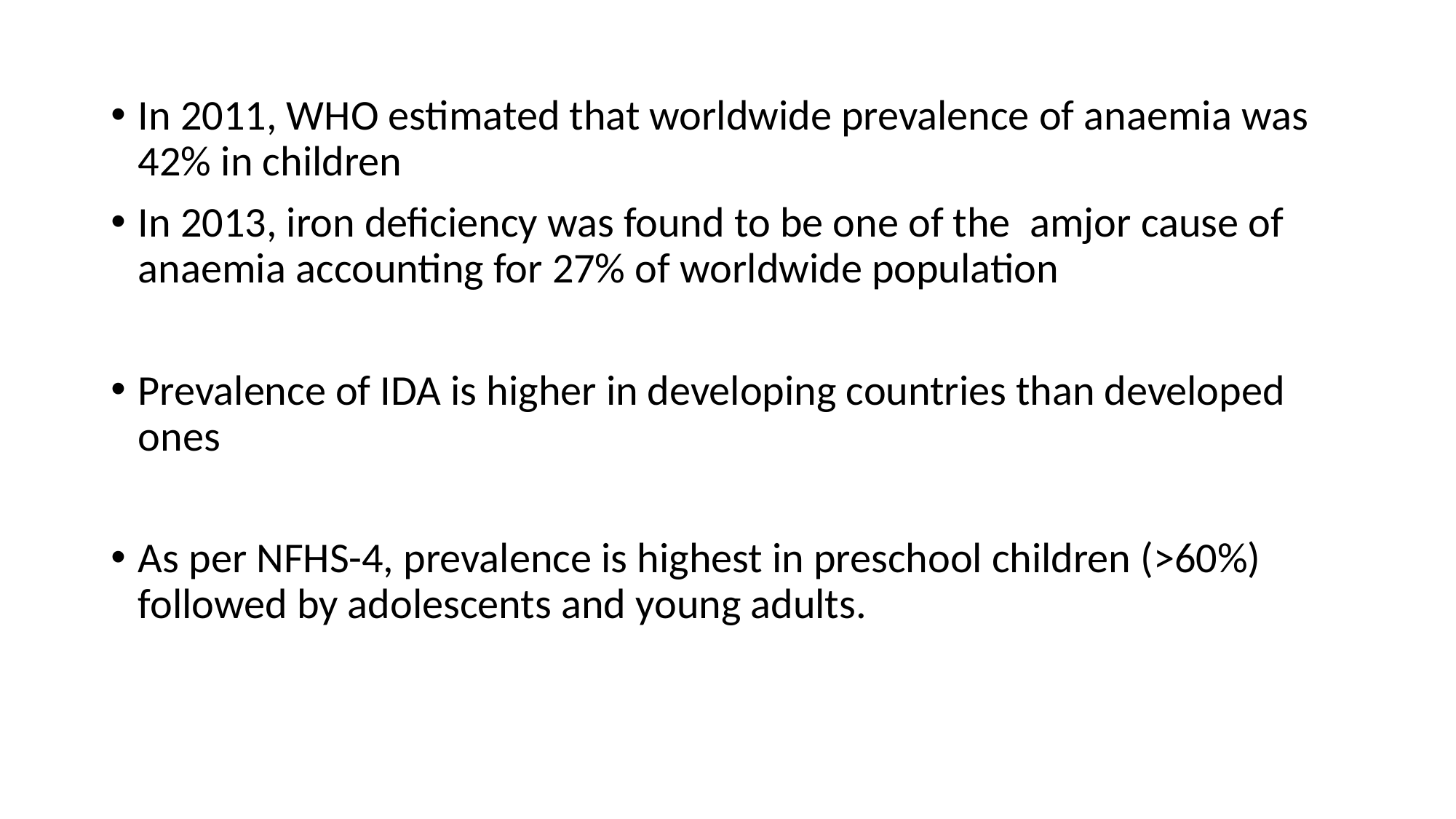

#
In 2011, WHO estimated that worldwide prevalence of anaemia was 42% in children
In 2013, iron deficiency was found to be one of the  amjor cause of anaemia accounting for 27% of worldwide population

Prevalence of IDA is higher in developing countries than developed ones

As per NFHS-4, prevalence is highest in preschool children (>60%) followed by adolescents and young adults.